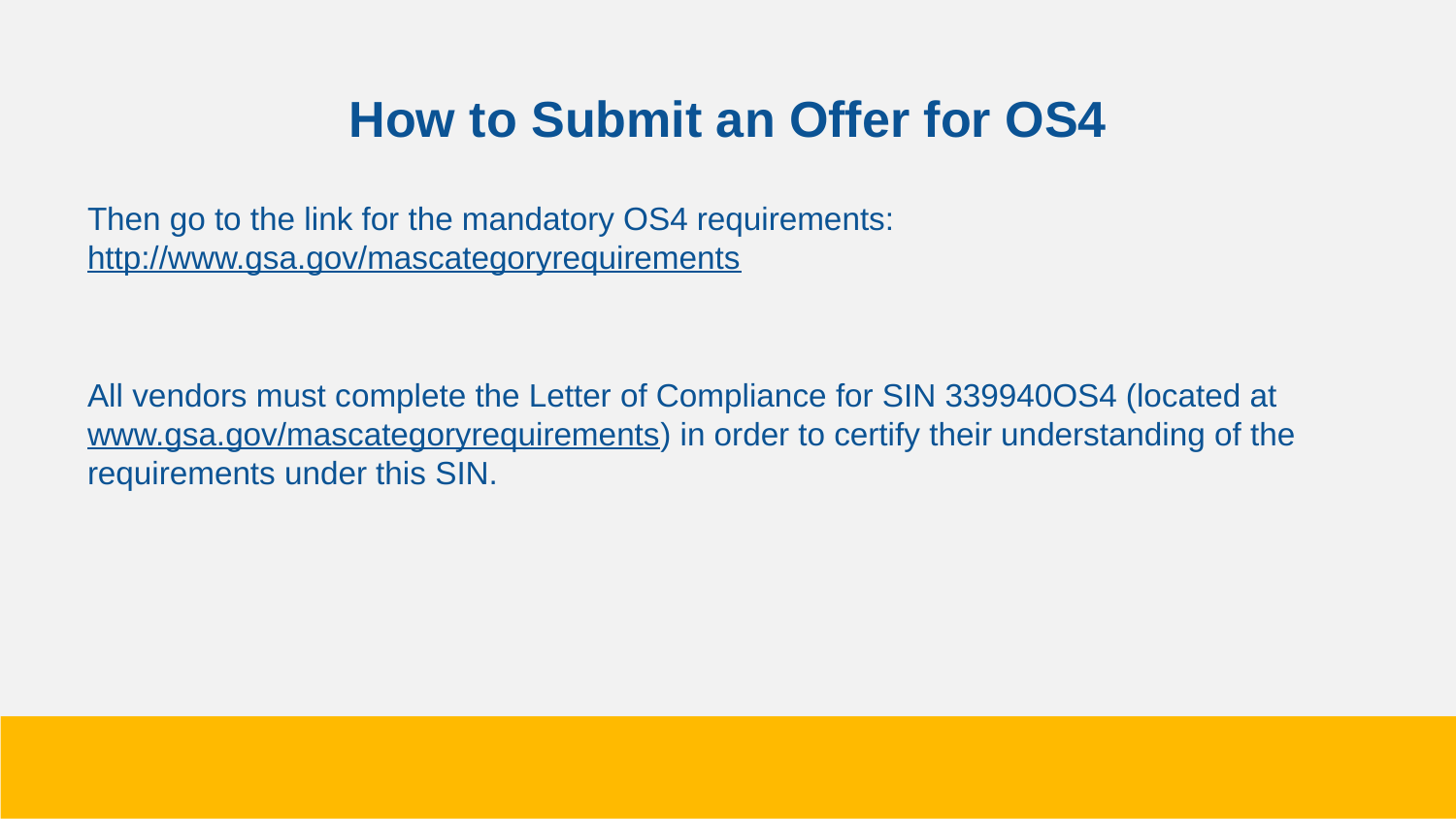

# How to Submit an Offer for OS4
Then go to the link for the mandatory OS4 requirements: http://www.gsa.gov/mascategoryrequirements

All vendors must complete the Letter of Compliance for SIN 339940OS4 (located at www.gsa.gov/mascategoryrequirements) in order to certify their understanding of the requirements under this SIN.